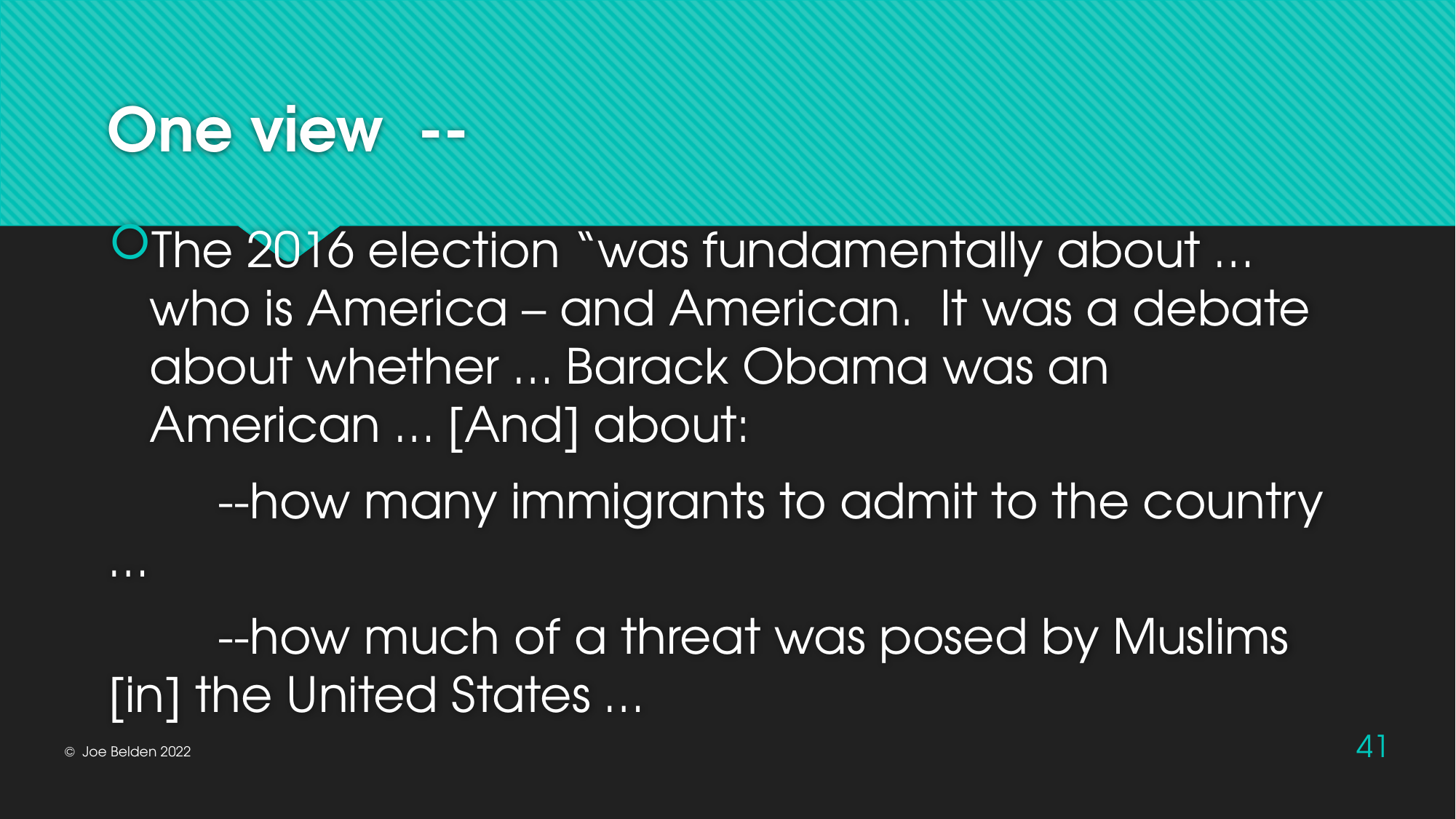

# One view  --
The 2016 election “was fundamentally about … who is America – and American.  It was a debate about whether … Barack Obama was an American … [And] about:
	--how many immigrants to admit to the country …
	--how much of a threat was posed by Muslims [in] the United States …

41
©  Joe Belden 2022